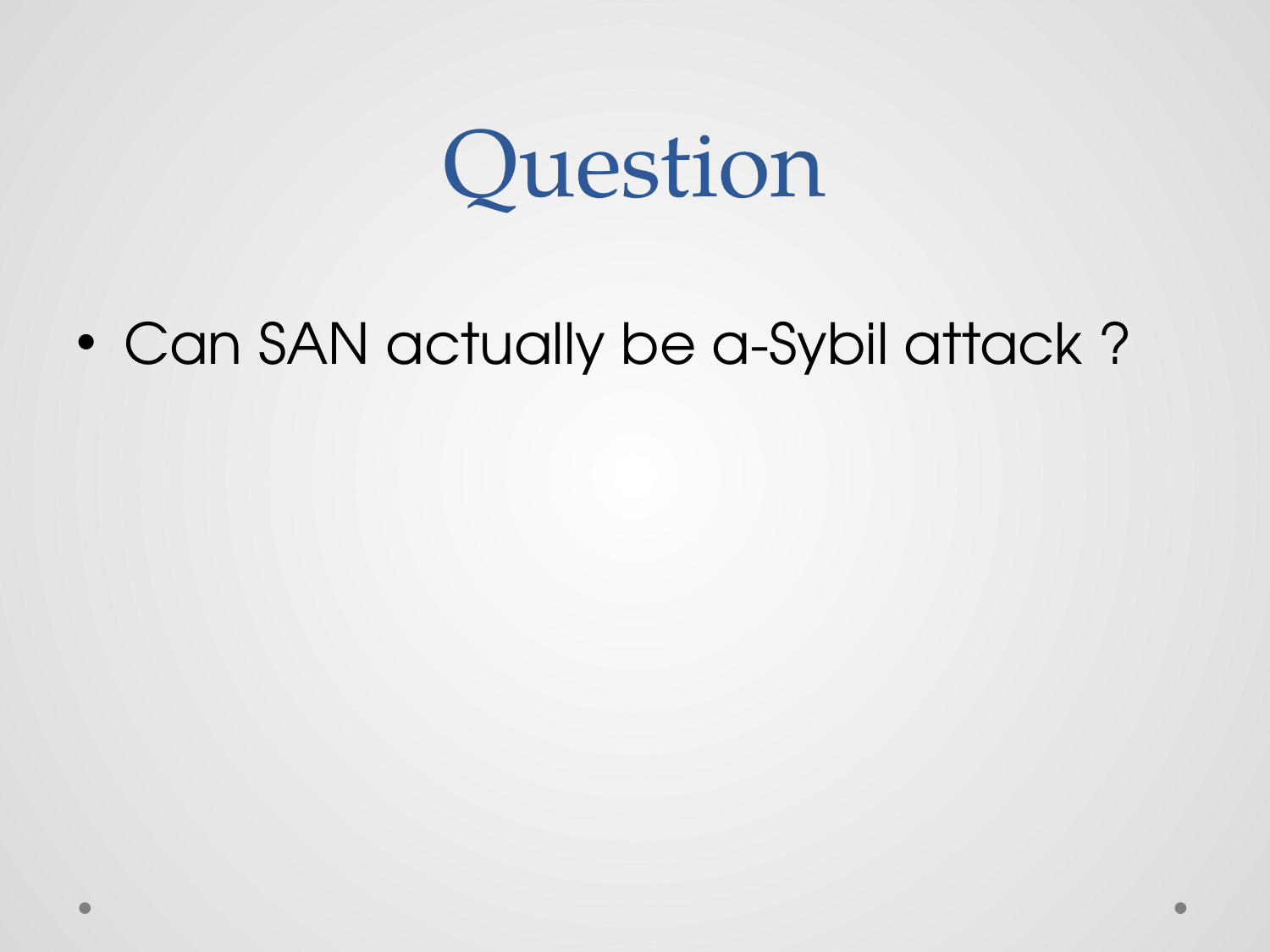

# Question

Can SAN actually be a-Sybil attack ?